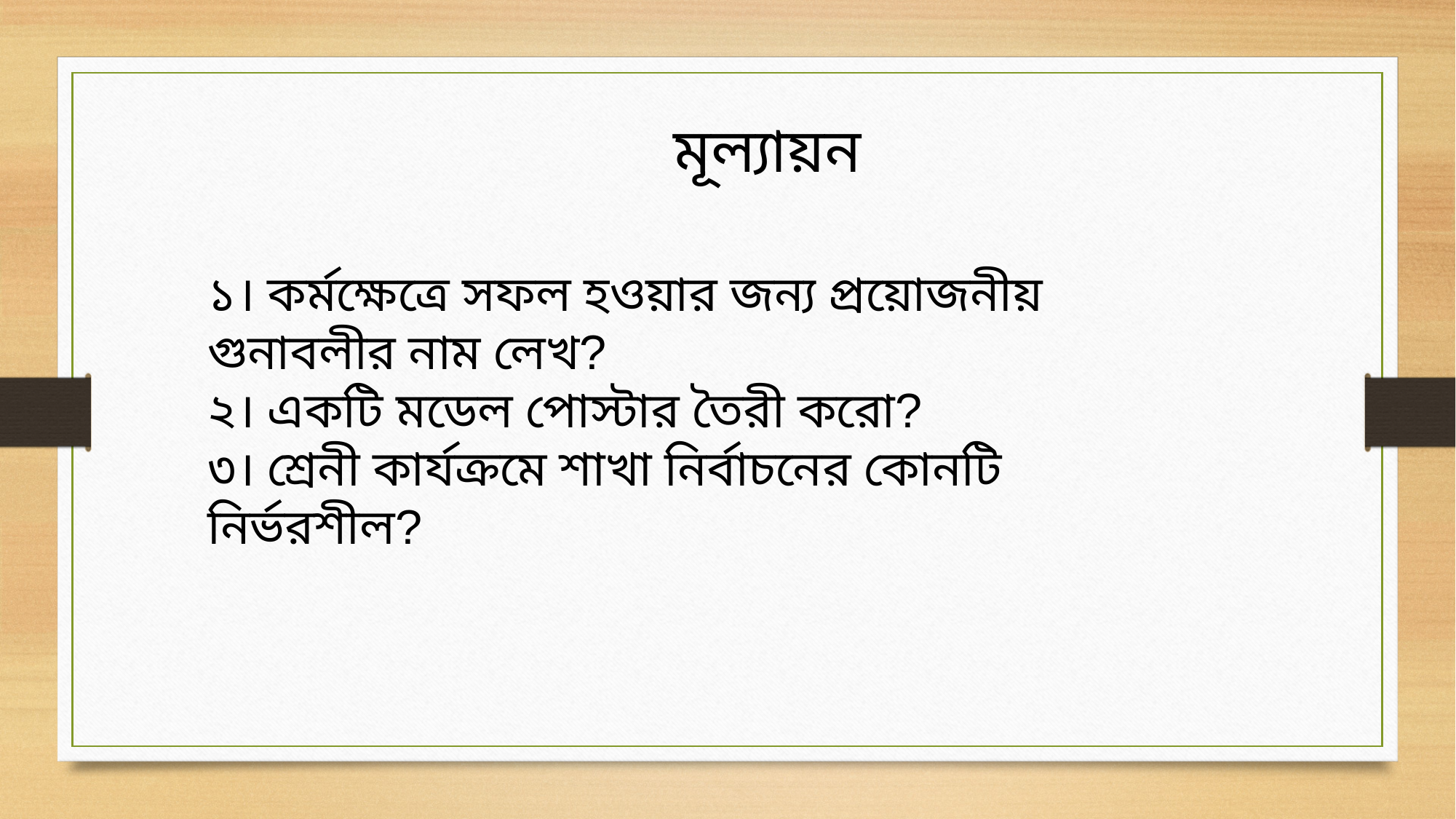

মূল্যায়ন
১। কর্মক্ষেত্রে সফল হওয়ার জন্য প্রয়োজনীয় গুনাবলীর নাম লেখ?
২। একটি মডেল পোস্টার তৈরী করো?
৩। শ্রেনী কার্যক্রমে শাখা নির্বাচনের কোনটি নির্ভরশীল?